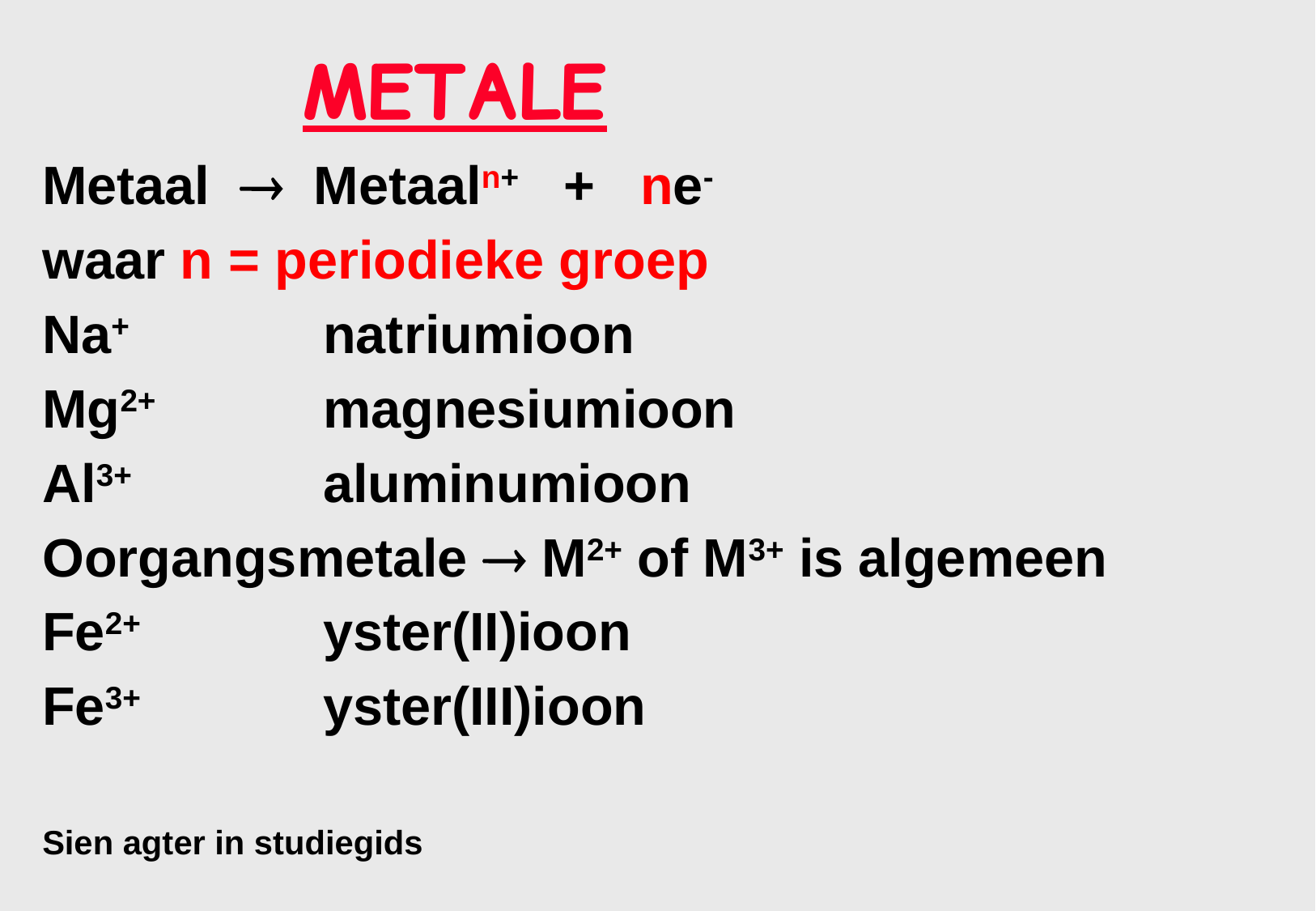

# METALE
Metaal  →  Metaaln+   +   ne-
waar n = periodieke groep
Na+	 	natriumioon
Mg2+		magnesiumioon
Al3+		aluminumioon
Oorgangsmetale → M2+ of M3+ is algemeen
Fe2+		yster(II)ioon
Fe3+		yster(III)ioon
Sien agter in studiegids